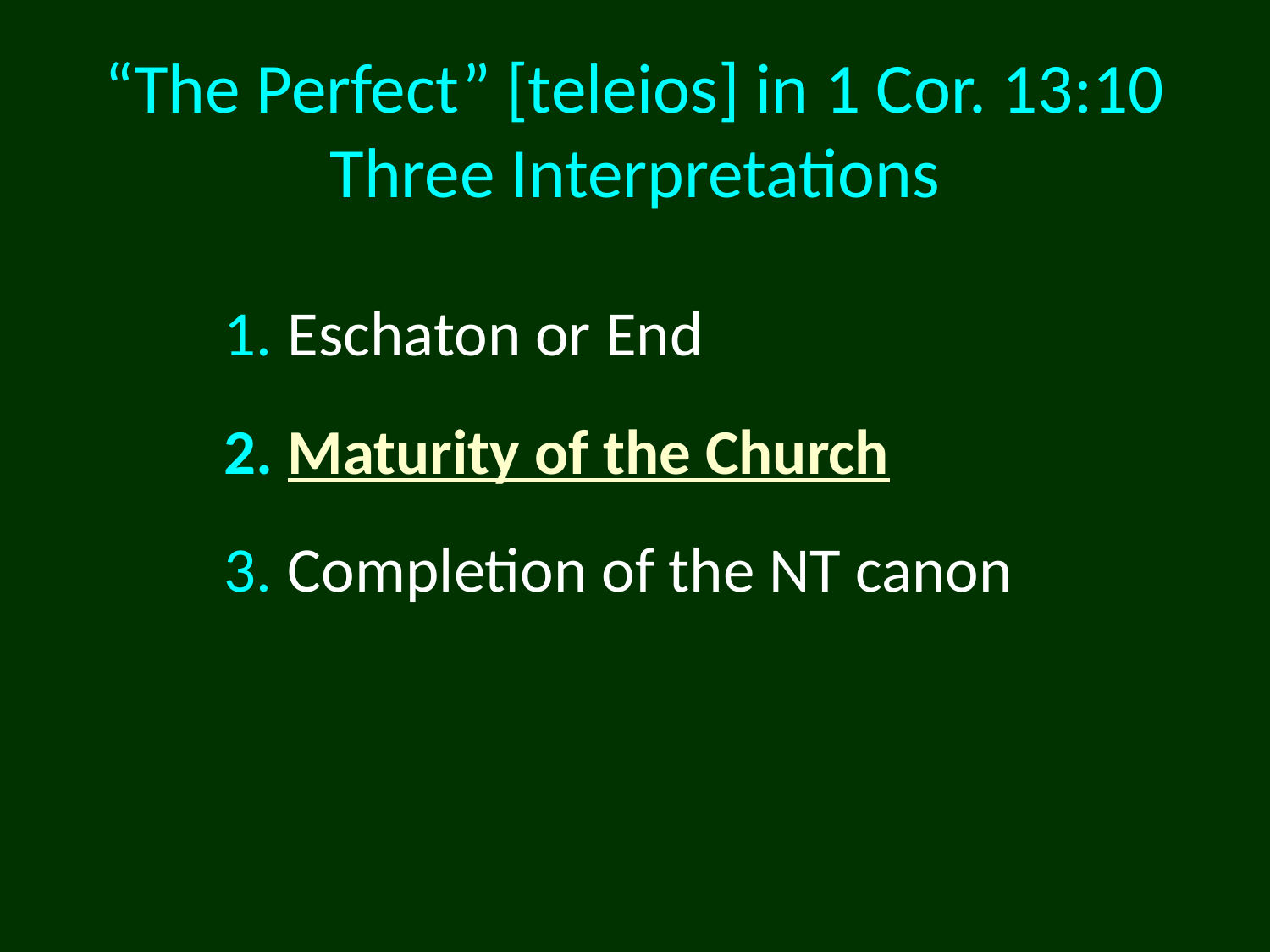

# “The Perfect” [teleios] in 1 Cor. 13:10 Three Interpretations
Eschaton or End
Maturity of the Church
Completion of the NT canon